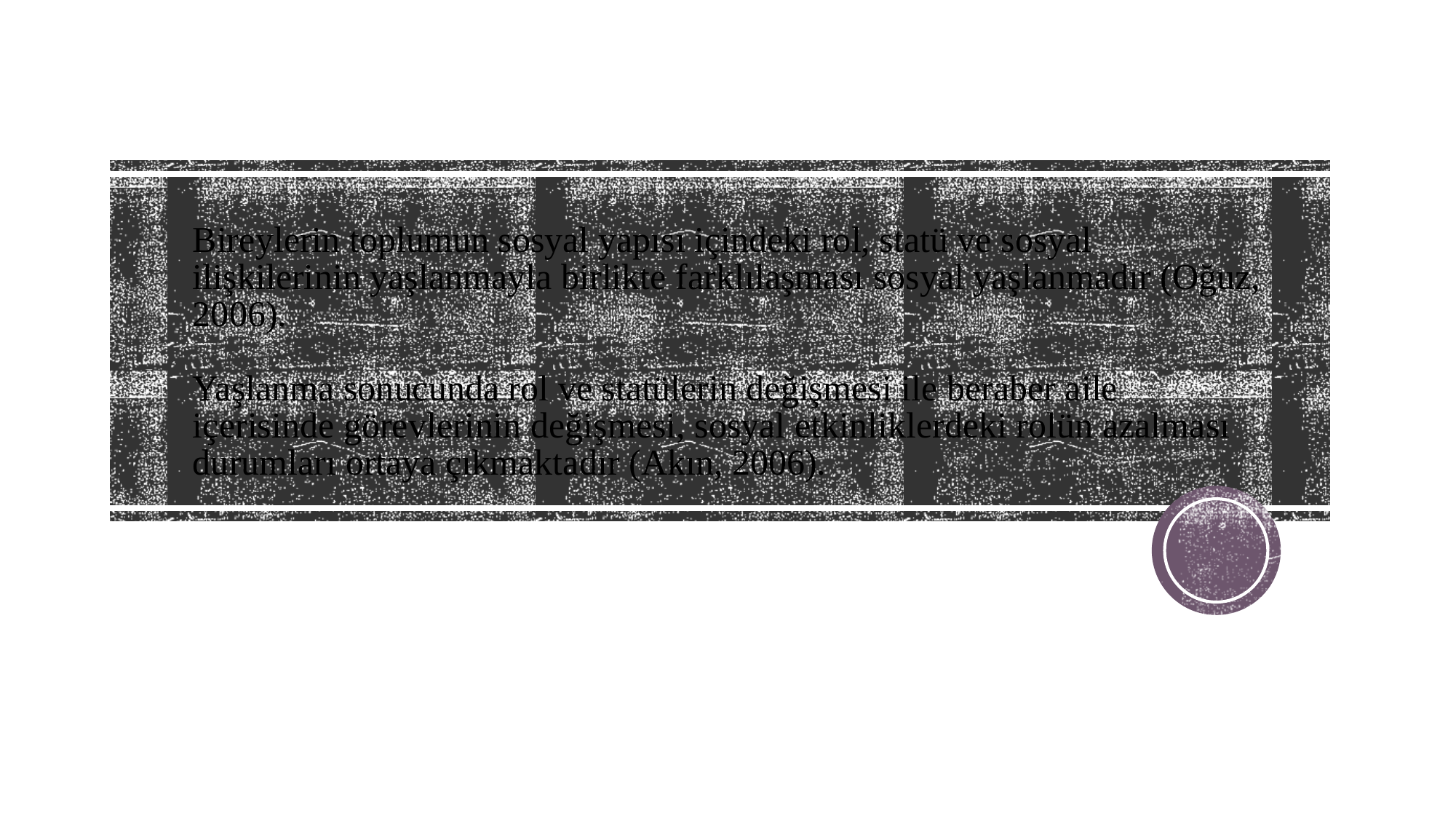

# Bireylerin toplumun sosyal yapısı içindeki rol, statü ve sosyal ilişkilerinin yaşlanmayla birlikte farklılaşması sosyal yaşlanmadır (Oğuz, 2006). Yaşlanma sonucunda rol ve statülerin değişmesi ile beraber aile içerisinde görevlerinin değişmesi, sosyal etkinliklerdeki rolün azalması durumları ortaya çıkmaktadır (Akın, 2006).